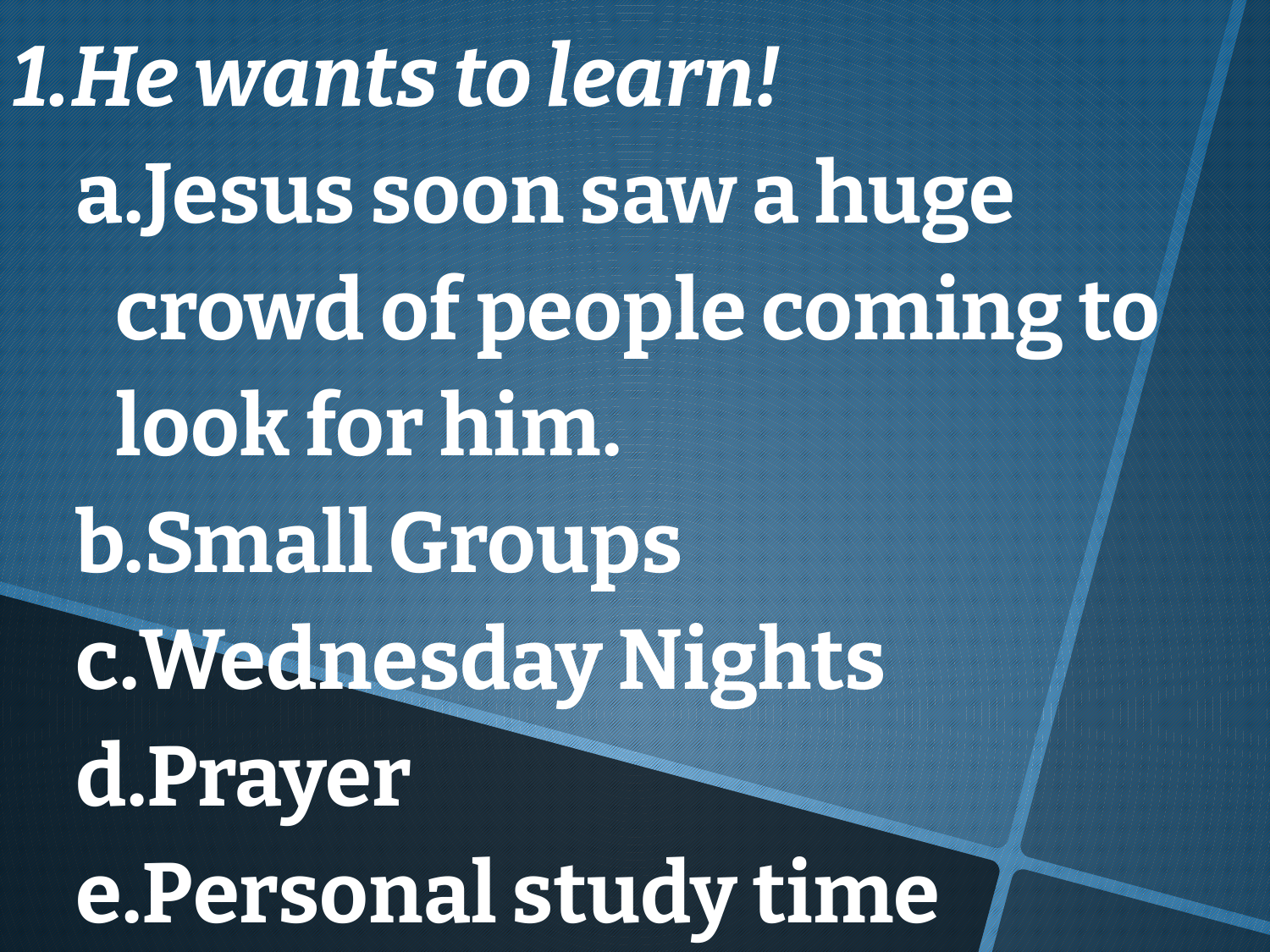

He wants to learn!
Jesus soon saw a huge crowd of people coming to look for him.
Small Groups
Wednesday Nights
Prayer
Personal study time